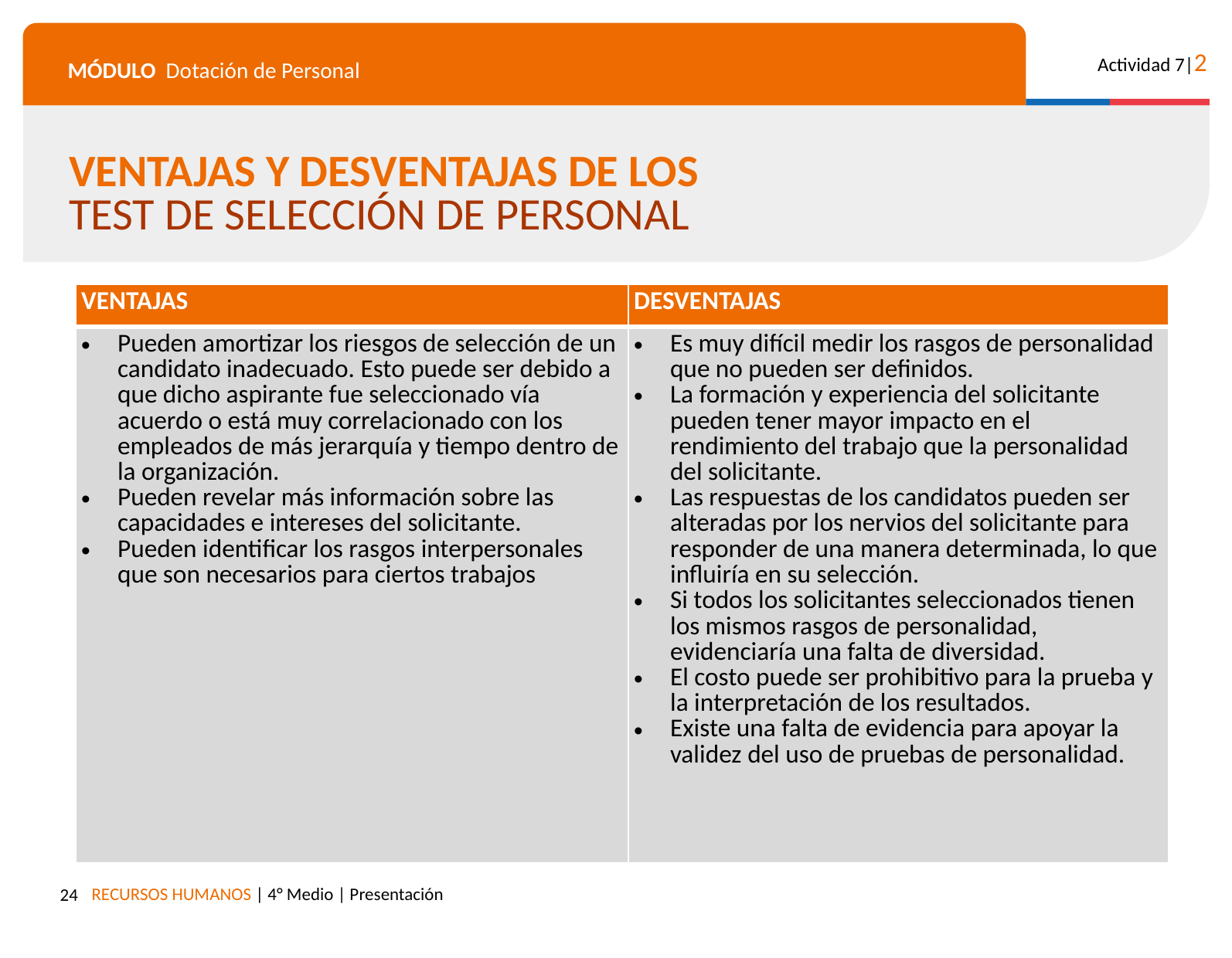

VENTAJAS Y DESVENTAJAS DE LOS
TEST DE SELECCIÓN DE PERSONAL
| VENTAJAS | DESVENTAJAS |
| --- | --- |
| Pueden amortizar los riesgos de selección de un candidato inadecuado. Esto puede ser debido a que dicho aspirante fue seleccionado vía acuerdo o está muy correlacionado con los empleados de más jerarquía y tiempo dentro de la organización. Pueden revelar más información sobre las capacidades e intereses del solicitante. Pueden identificar los rasgos interpersonales que son necesarios para ciertos trabajos | Es muy difícil medir los rasgos de personalidad que no pueden ser definidos. La formación y experiencia del solicitante pueden tener mayor impacto en el rendimiento del trabajo que la personalidad del solicitante. Las respuestas de los candidatos pueden ser alteradas por los nervios del solicitante para responder de una manera determinada, lo que influiría en su selección. Si todos los solicitantes seleccionados tienen los mismos rasgos de personalidad, evidenciaría una falta de diversidad. El costo puede ser prohibitivo para la prueba y la interpretación de los resultados. Existe una falta de evidencia para apoyar la validez del uso de pruebas de personalidad. |
24